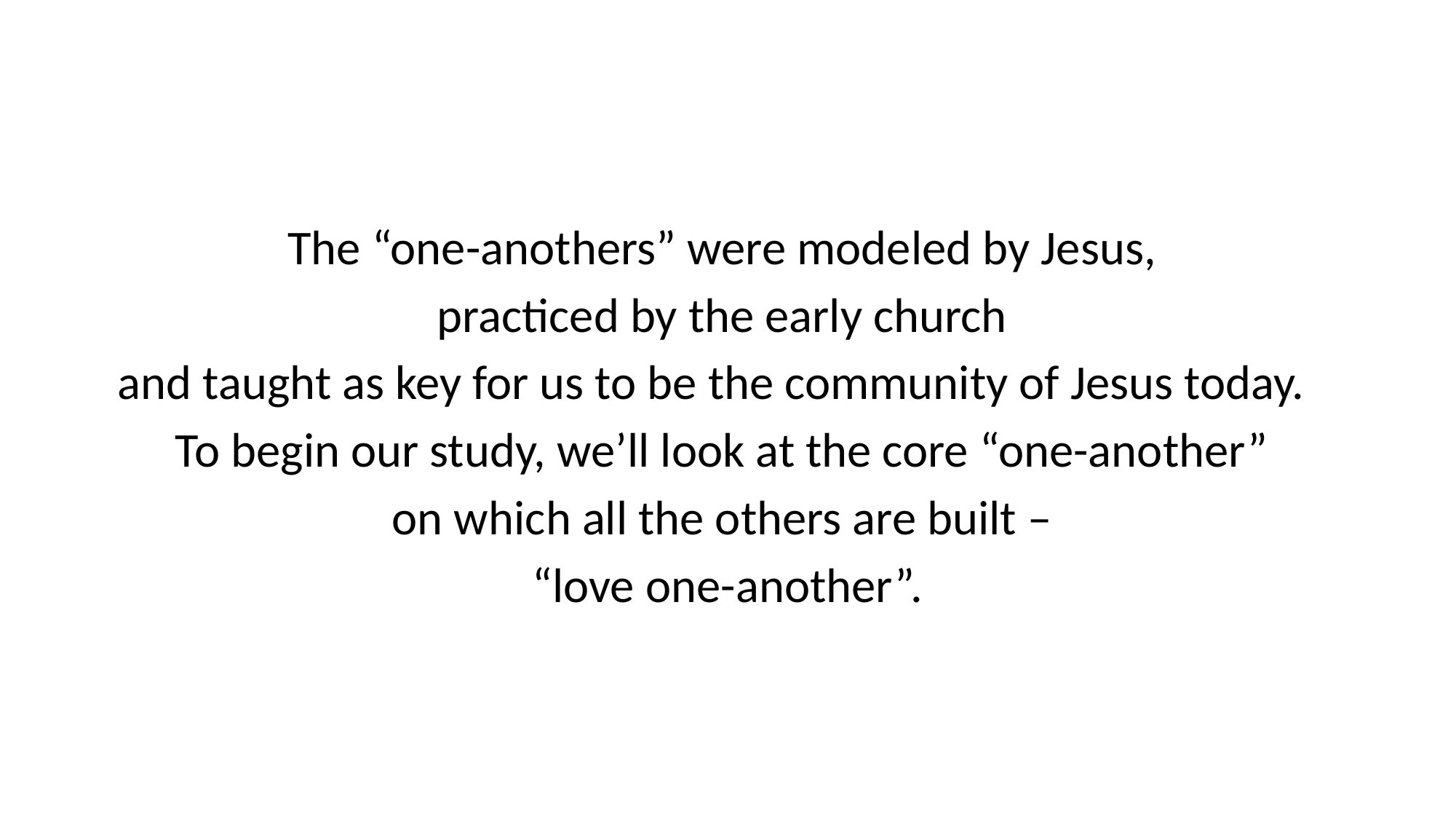

The “one-anothers” were modeled by Jesus,
practiced by the early church
and taught as key for us to be the community of Jesus today.
To begin our study, we’ll look at the core “one-another”
on which all the others are built –
“love one-another”.